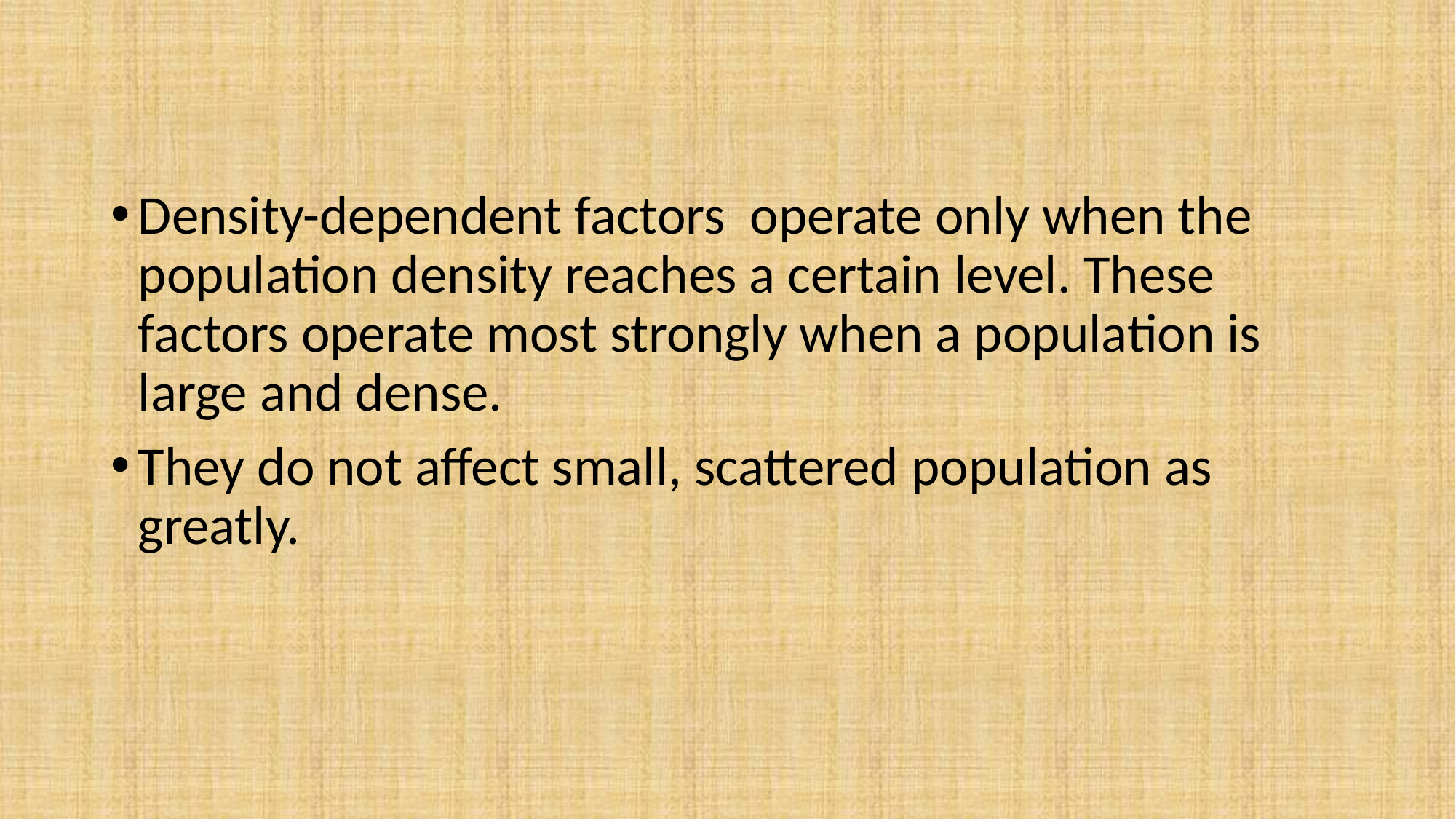

Density-dependent factors  operate only when the population density reaches a certain level. These factors operate most strongly when a population is large and dense.
They do not affect small, scattered population as greatly.